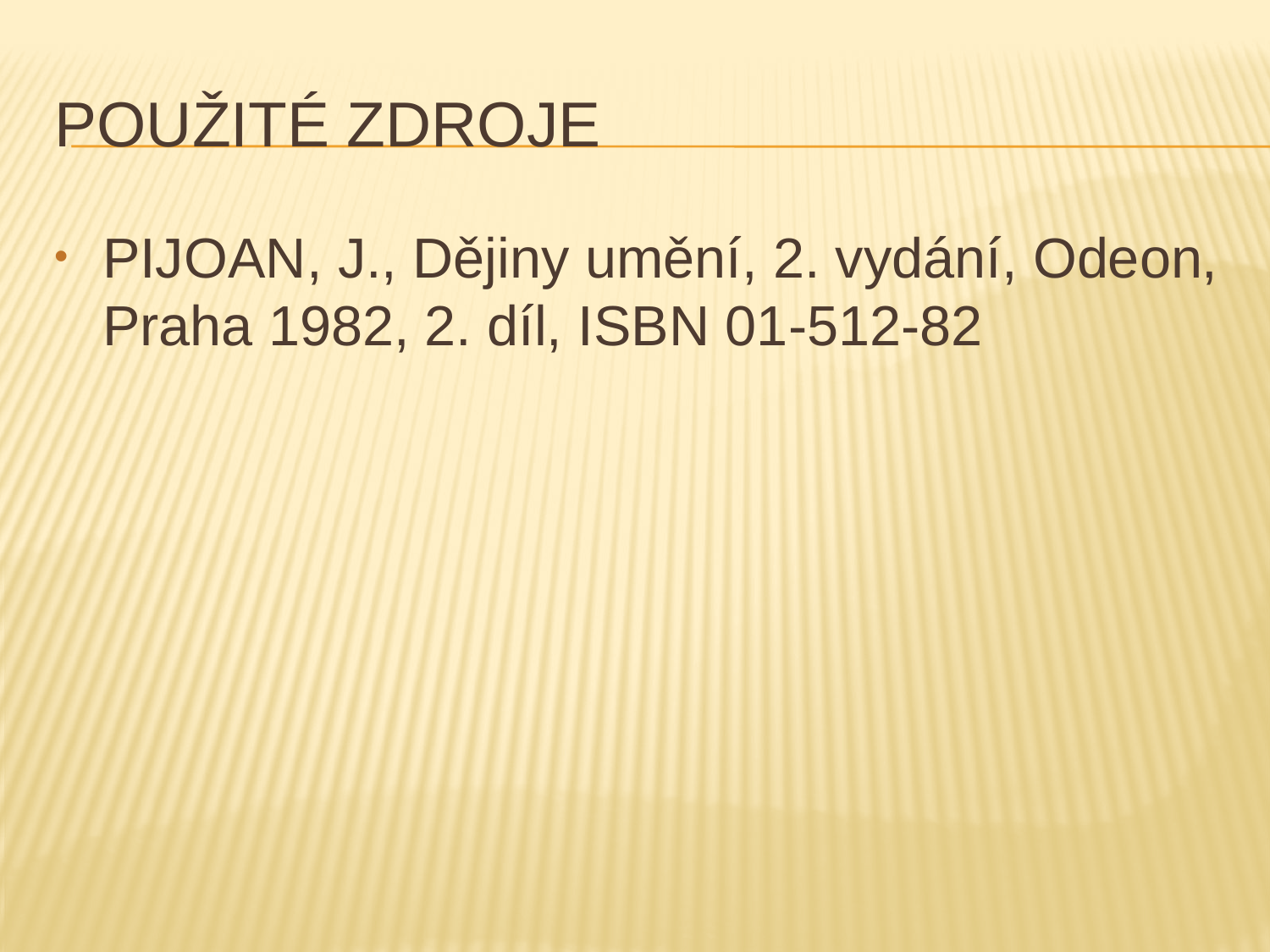

# Použité zdroje
PIJOAN, J., Dějiny umění, 2. vydání, Odeon, Praha 1982, 2. díl, ISBN 01-512-82